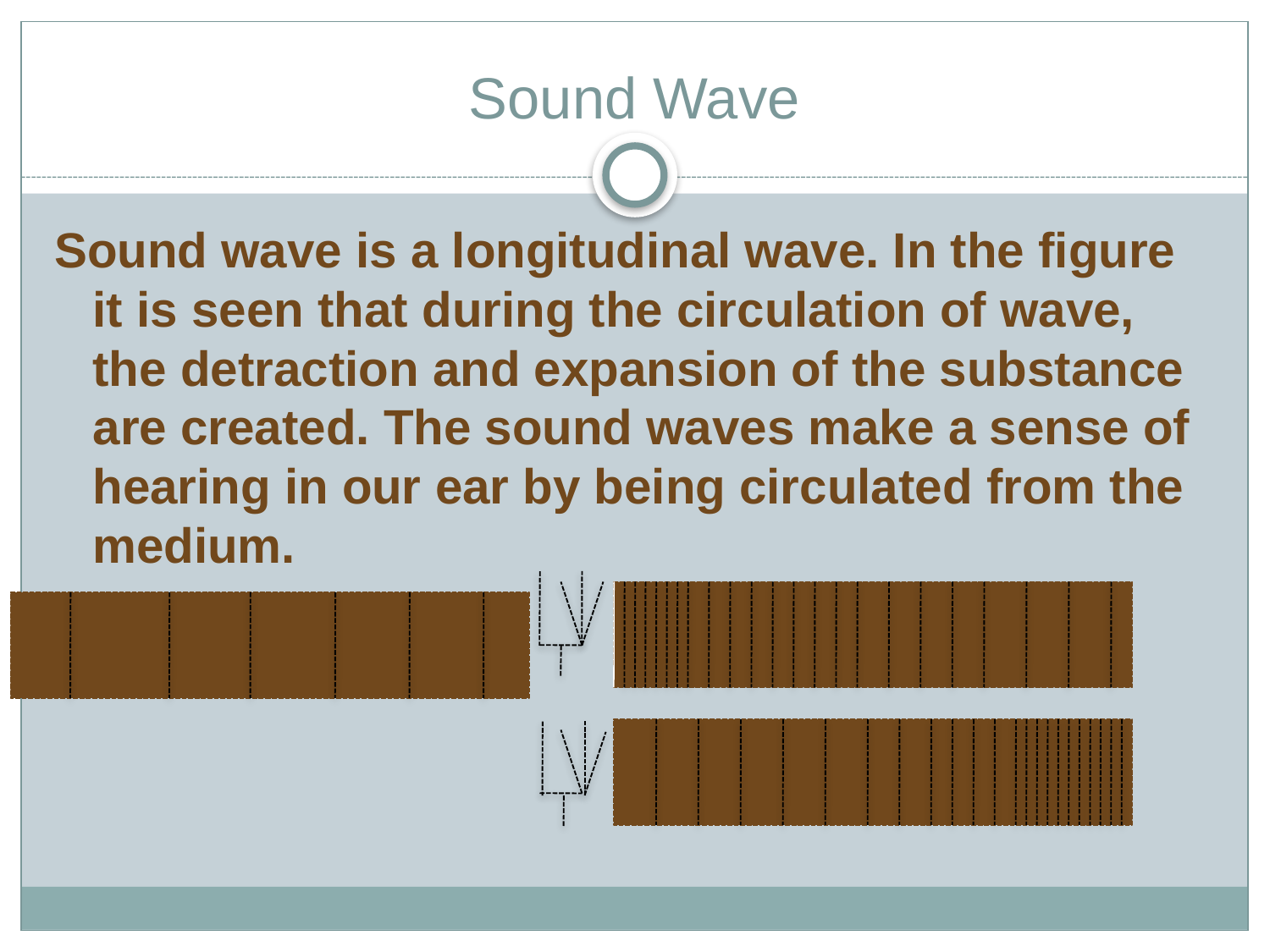

# Sound Wave
Sound wave is a longitudinal wave. In the figure it is seen that during the circulation of wave, the detraction and expansion of the substance are created. The sound waves make a sense of hearing in our ear by being circulated from the medium.